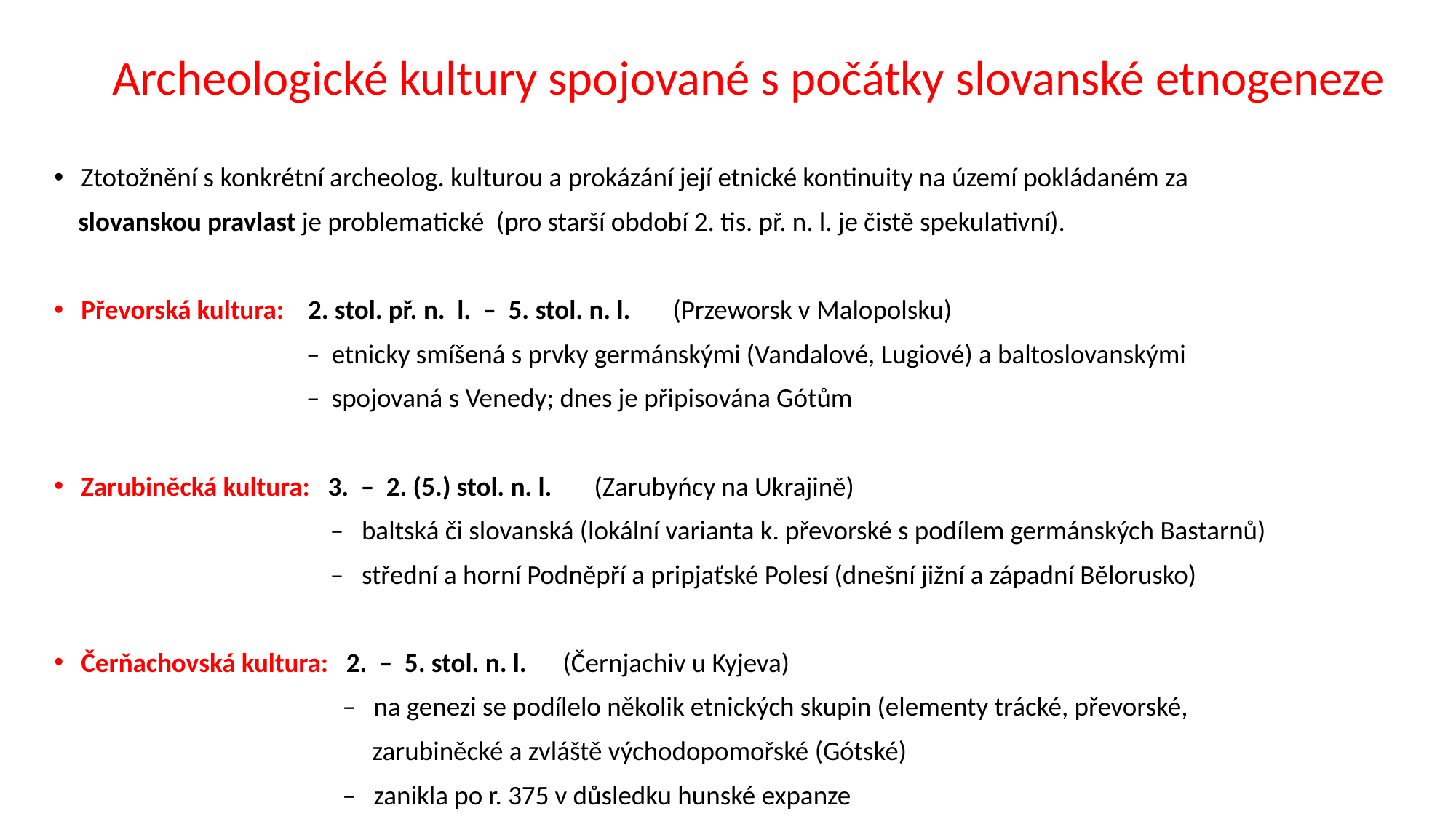

# Archeologické kultury spojované s počátky slovanské etnogeneze
Ztotožnění s konkrétní archeolog. kulturou a prokázání její etnické kontinuity na území pokládaném za
    slovanskou pravlast je problematické  (pro starší období 2. tis. př. n. l. je čistě spekulativní).

Převorská kultura:    2. stol. př. n.  l.  –  5. stol. n. l.       (Przeworsk v Malopolsku)
                                          –  etnicky smíšená s prvky germánskými (Vandalové, Lugiové) a baltoslovanskými
                                          –  spojovaná s Venedy; dnes je připisována Gótům

Zarubiněcká kultura:   3.  –  2. (5.) stol. n. l.       (Zarubyńcy na Ukrajině)
                                              –   baltská či slovanská (lokální varianta k. převorské s podílem germánských Bastarnů)
                                              –   střední a horní Podněpří a pripjaťské Polesí (dnešní jižní a západní Bělorusko)

Čerňachovská kultura:   2.  –  5. stol. n. l.      (Černjachiv u Kyjeva)
                                                –   na genezi se podílelo několik etnických skupin (elementy trácké, převorské,
                                                     zarubiněcké a zvláště východopomořské (Gótské)
                                                –   zanikla po r. 375 v důsledku hunské expanze